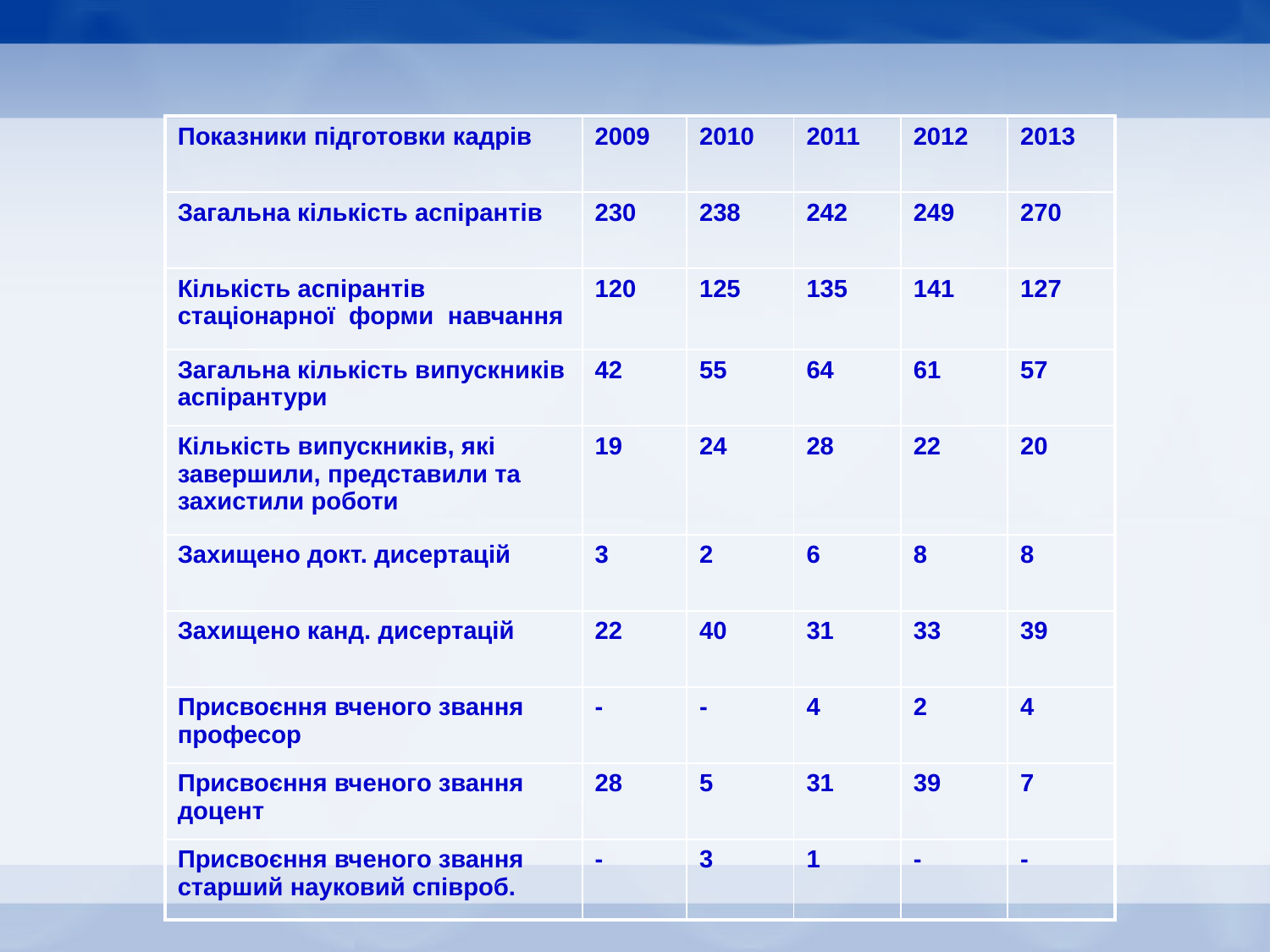

| Показники підготовки кадрів | 2009 | 2010 | 2011 | 2012 | 2013 |
| --- | --- | --- | --- | --- | --- |
| Загальна кількість аспірантів | 230 | 238 | 242 | 249 | 270 |
| Кількість аспірантів стаціонарної форми навчання | 120 | 125 | 135 | 141 | 127 |
| Загальна кількість випускників аспірантури | 42 | 55 | 64 | 61 | 57 |
| Кількість випускників, які завершили, представили та захистили роботи | 19 | 24 | 28 | 22 | 20 |
| Захищено докт. дисертацій | 3 | 2 | 6 | 8 | 8 |
| Захищено канд. дисертацій | 22 | 40 | 31 | 33 | 39 |
| Присвоєння вченого звання професор | - | - | 4 | 2 | 4 |
| Присвоєння вченого звання доцент | 28 | 5 | 31 | 39 | 7 |
| Присвоєння вченого звання старший науковий співроб. | - | 3 | 1 | - | - |